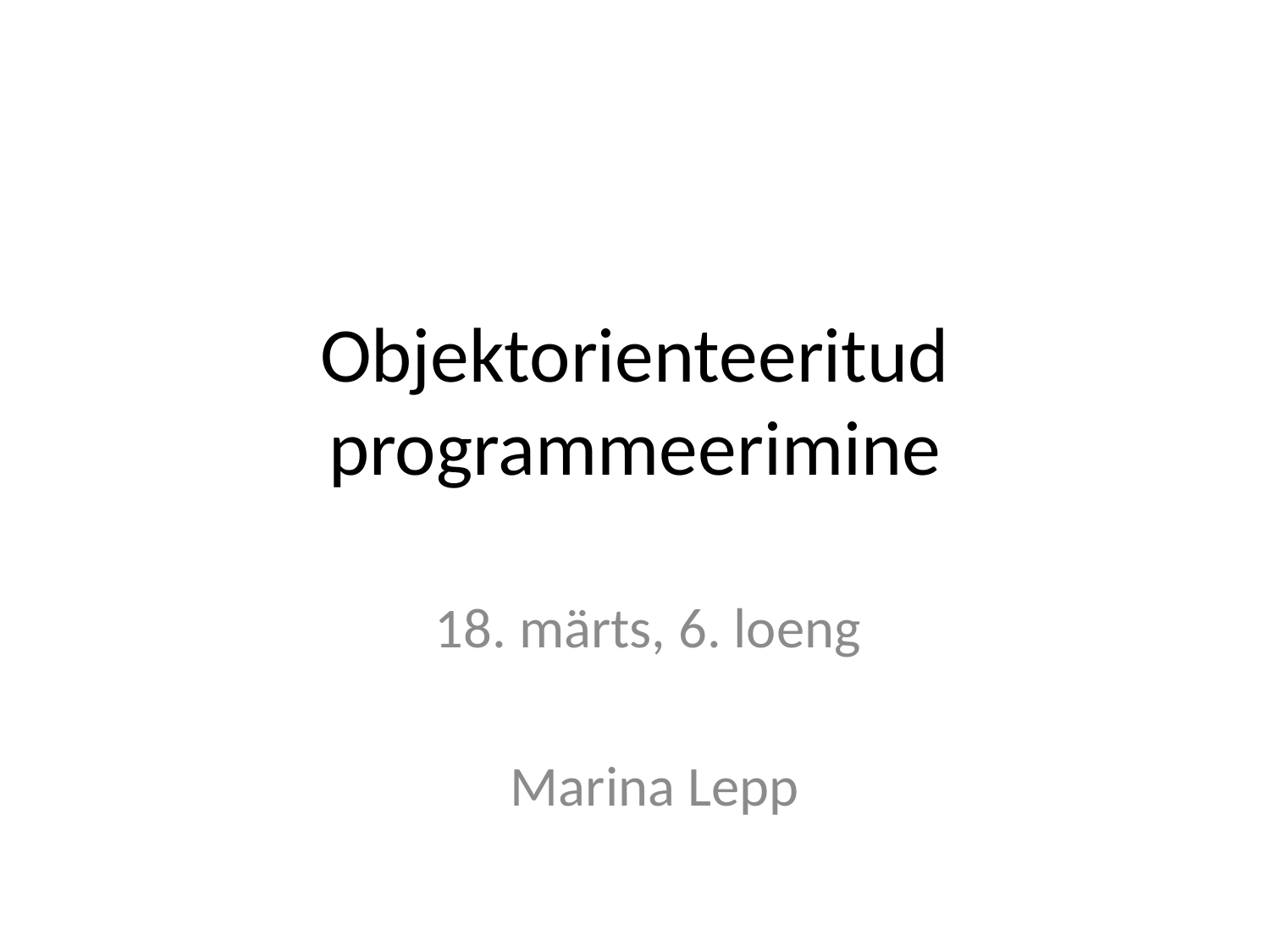

# Objektorienteeritud programmeerimine

18. märts, 6. loeng

Marina Lepp